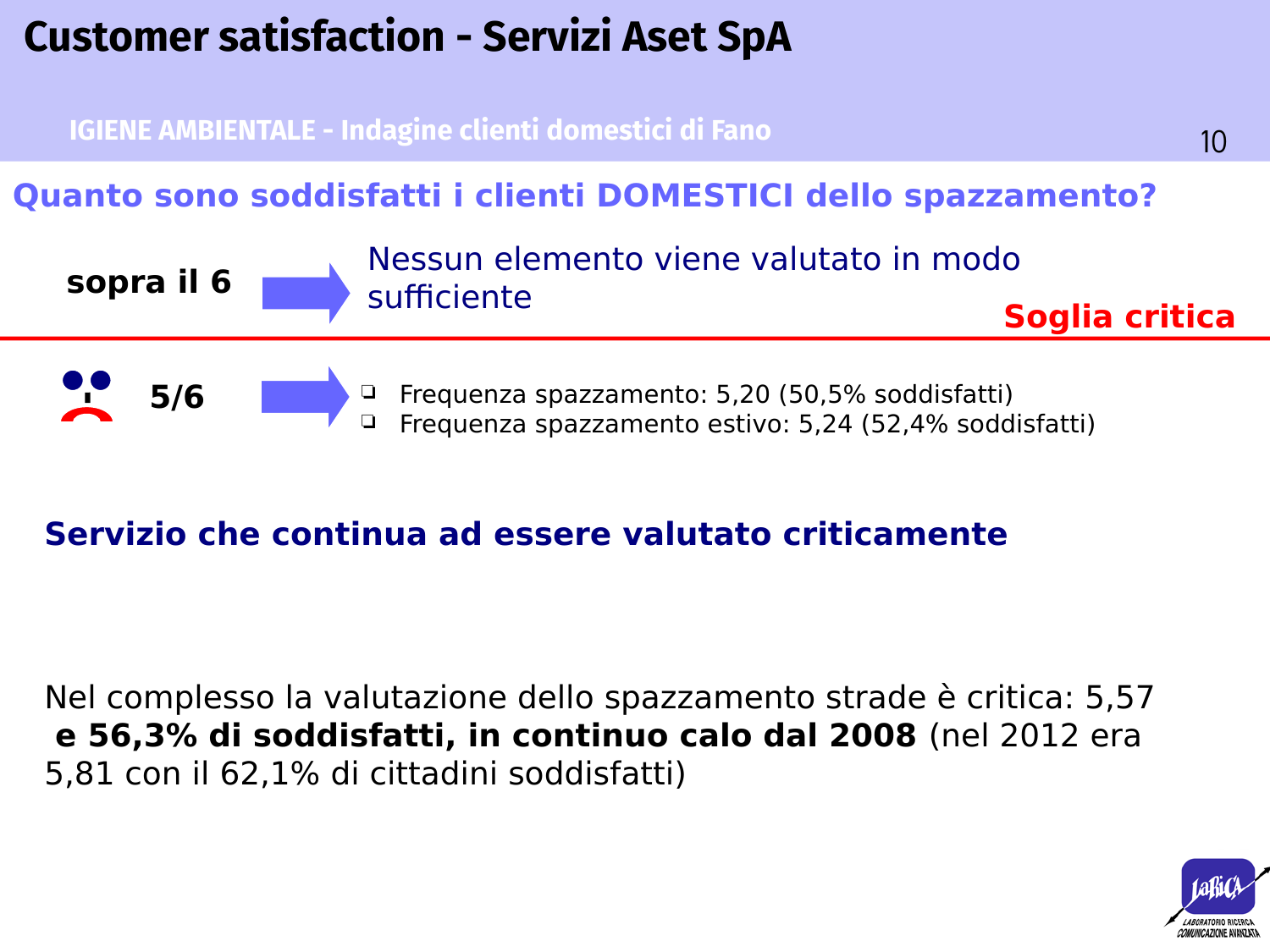

IGIENE AMBIENTALE - Indagine clienti domestici di Fano
Quanto sono soddisfatti i clienti DOMESTICI dello spazzamento?
Nessun elemento viene valutato in modo sufficiente
sopra il 6

Soglia critica

5/6
 Frequenza spazzamento: 5,20 (50,5% soddisfatti)
 Frequenza spazzamento estivo: 5,24 (52,4% soddisfatti)
Servizio che continua ad essere valutato criticamente
Nel complesso la valutazione dello spazzamento strade è critica: 5,57  e 56,3% di soddisfatti, in continuo calo dal 2008 (nel 2012 era 5,81 con il 62,1% di cittadini soddisfatti)